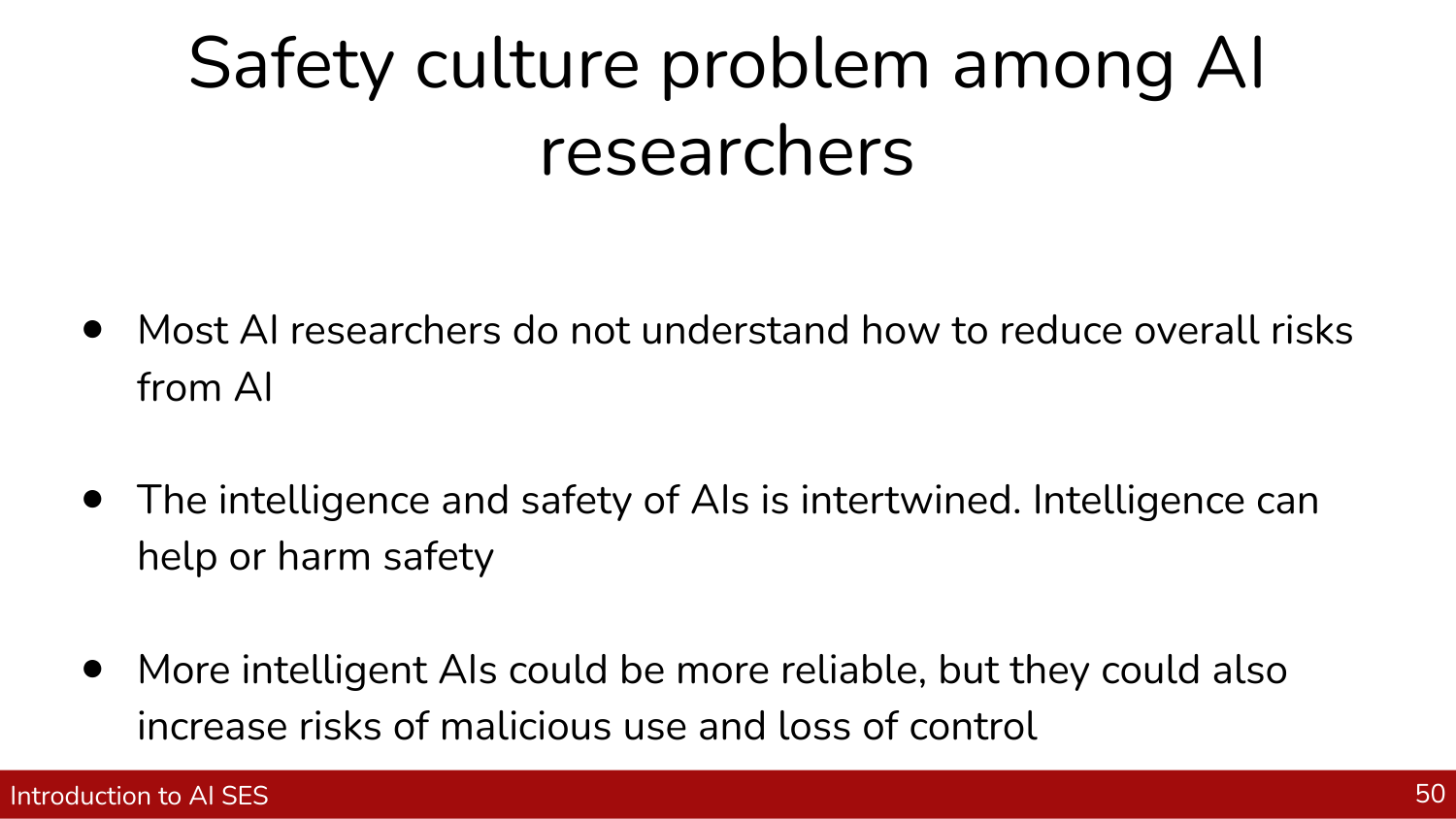

# Safety culture problem among AI researchers
Most AI researchers do not understand how to reduce overall risks from AI

The intelligence and safety of AIs is intertwined. Intelligence can help or harm safety
More intelligent AIs could be more reliable, but they could also increase risks of malicious use and loss of control
50
Introduction to AI SES